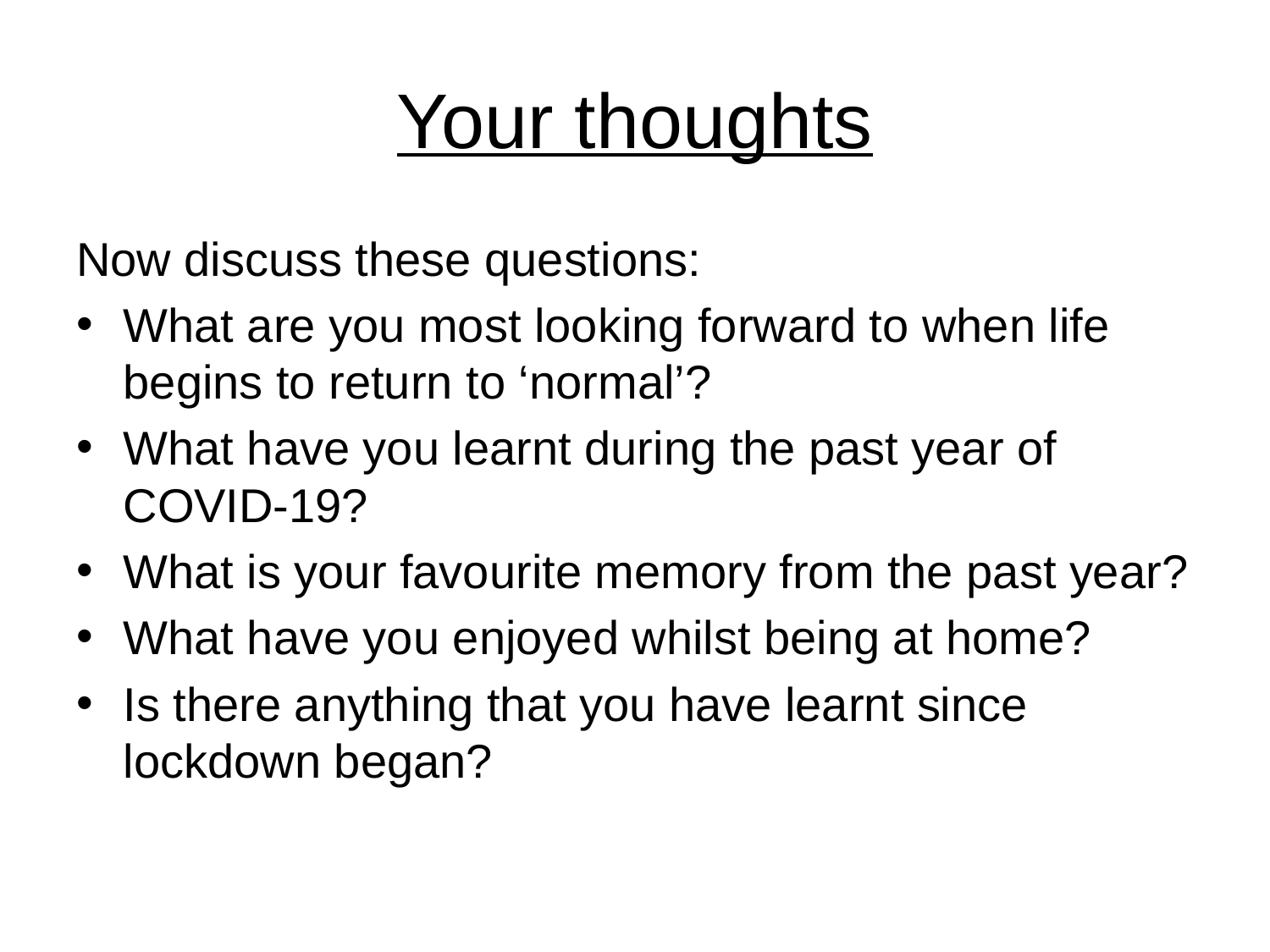

# Your thoughts
Now discuss these questions:
What are you most looking forward to when life begins to return to ‘normal’?
What have you learnt during the past year of COVID-19?
What is your favourite memory from the past year?
What have you enjoyed whilst being at home?
Is there anything that you have learnt since lockdown began?